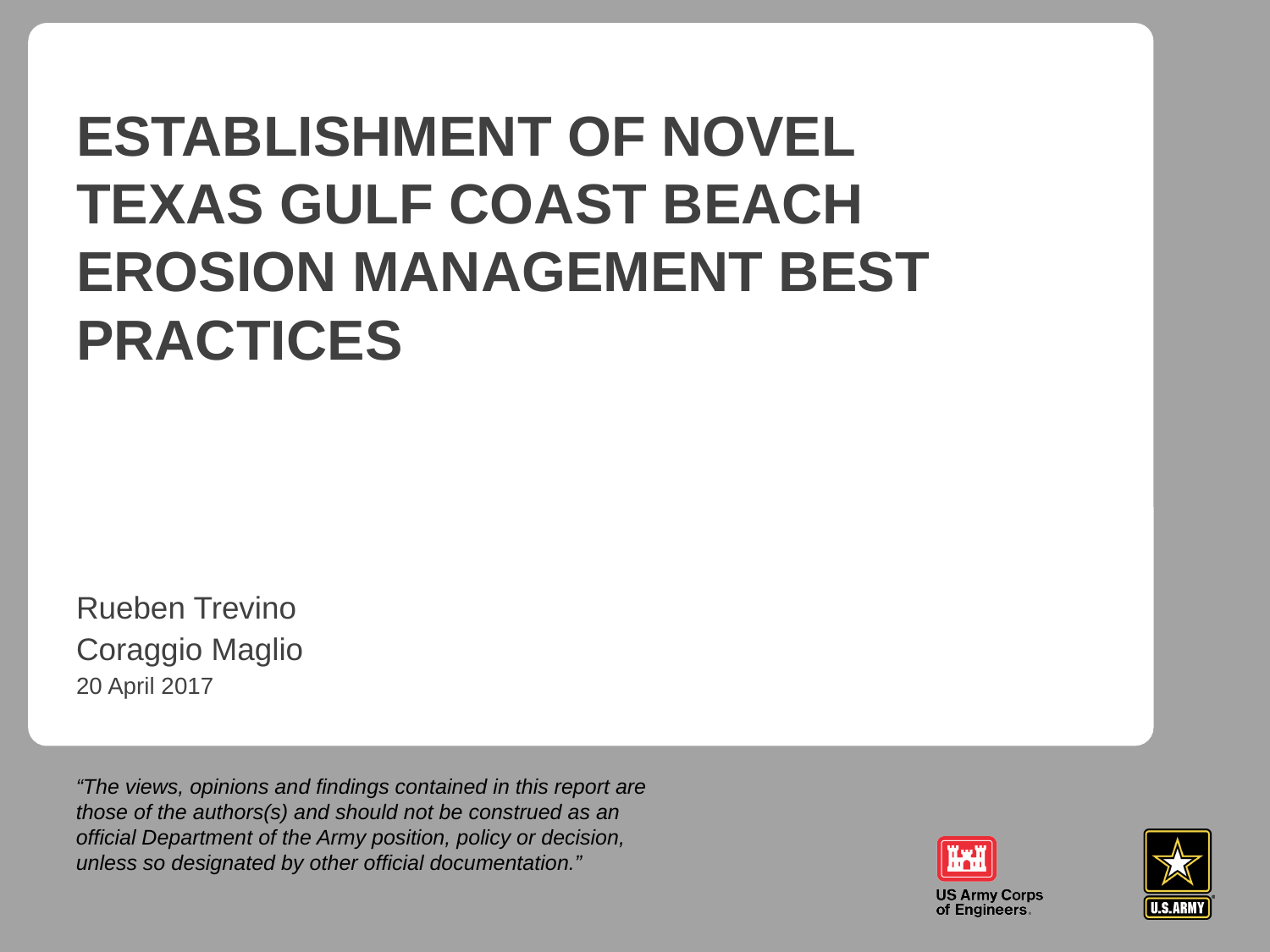

# Establishment of Novel Texas Gulf Coast Beach Erosion Management Best Practices
Rueben Trevino
Coraggio Maglio
20 April 2017